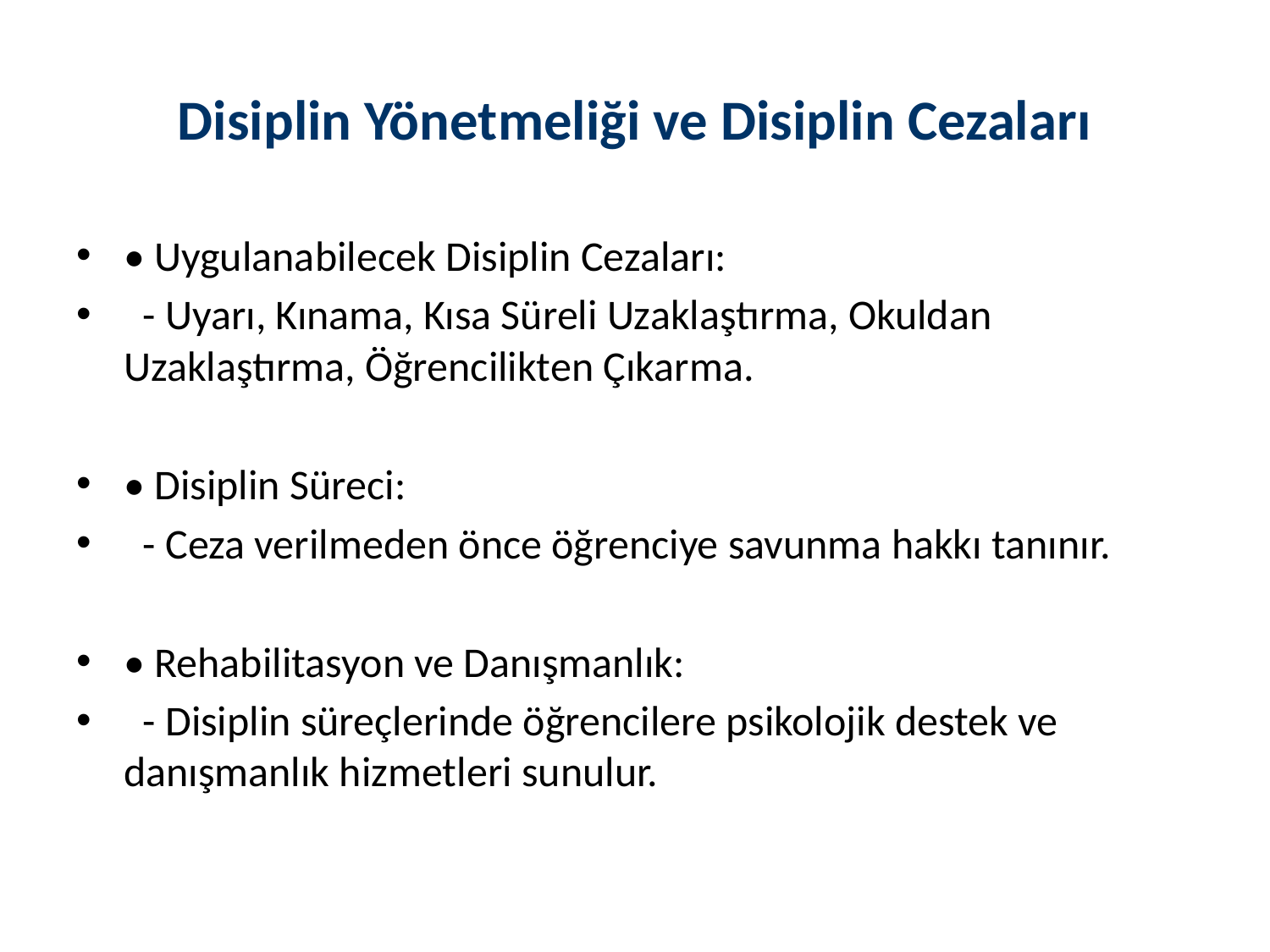

# Disiplin Yönetmeliği ve Disiplin Cezaları
• Uygulanabilecek Disiplin Cezaları:
  - Uyarı, Kınama, Kısa Süreli Uzaklaştırma, Okuldan Uzaklaştırma, Öğrencilikten Çıkarma.

• Disiplin Süreci:
  - Ceza verilmeden önce öğrenciye savunma hakkı tanınır.

• Rehabilitasyon ve Danışmanlık:
  - Disiplin süreçlerinde öğrencilere psikolojik destek ve danışmanlık hizmetleri sunulur.